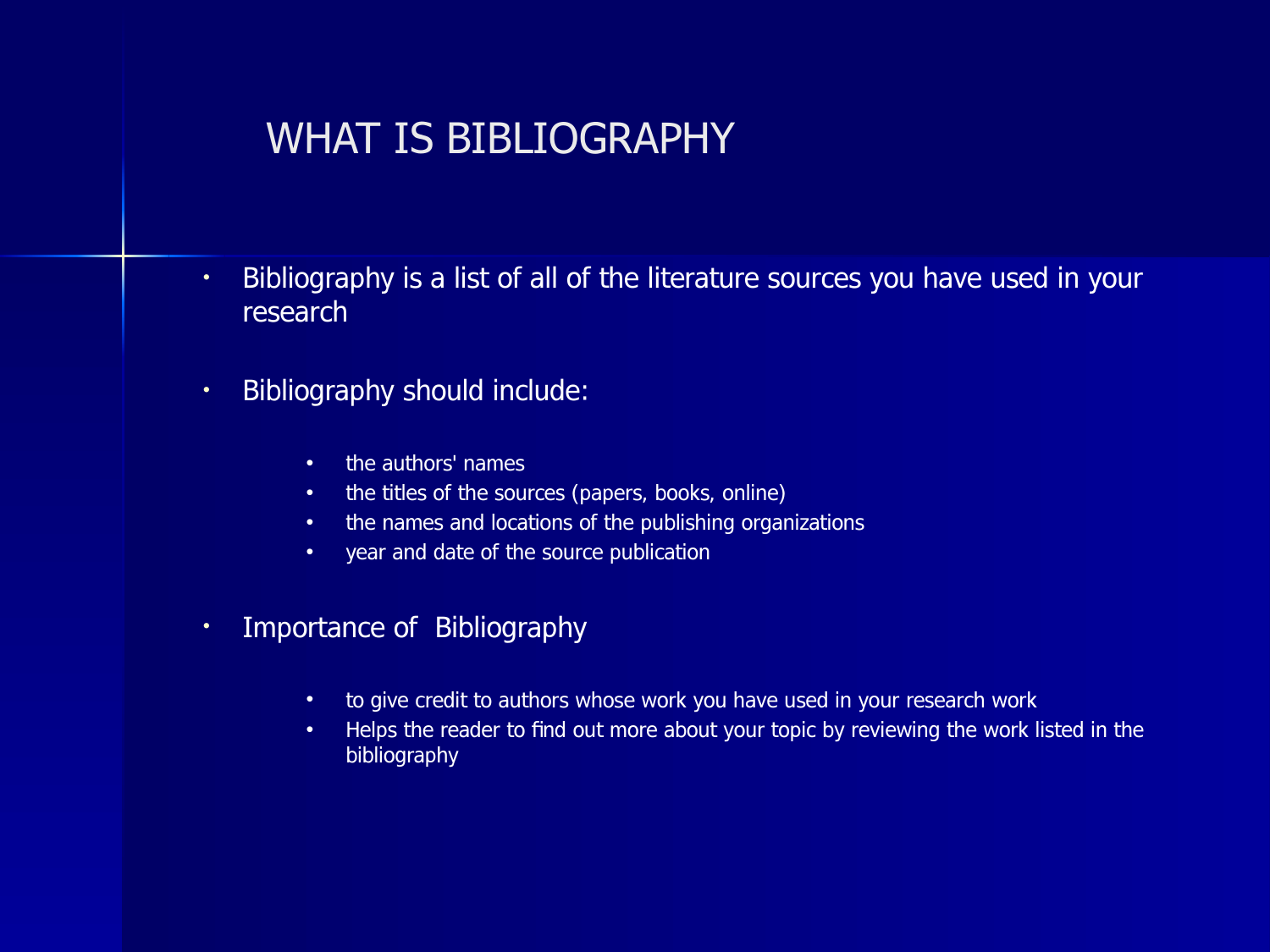

# WHAT IS BIBLIOGRAPHY
Bibliography is a list of all of the literature sources you have used in your research

Bibliography should include:

the authors' names
the titles of the sources (papers, books, online)
the names and locations of the publishing organizations
year and date of the source publication

Importance of  Bibliography

to give credit to authors whose work you have used in your research work
Helps the reader to find out more about your topic by reviewing the work listed in the bibliography